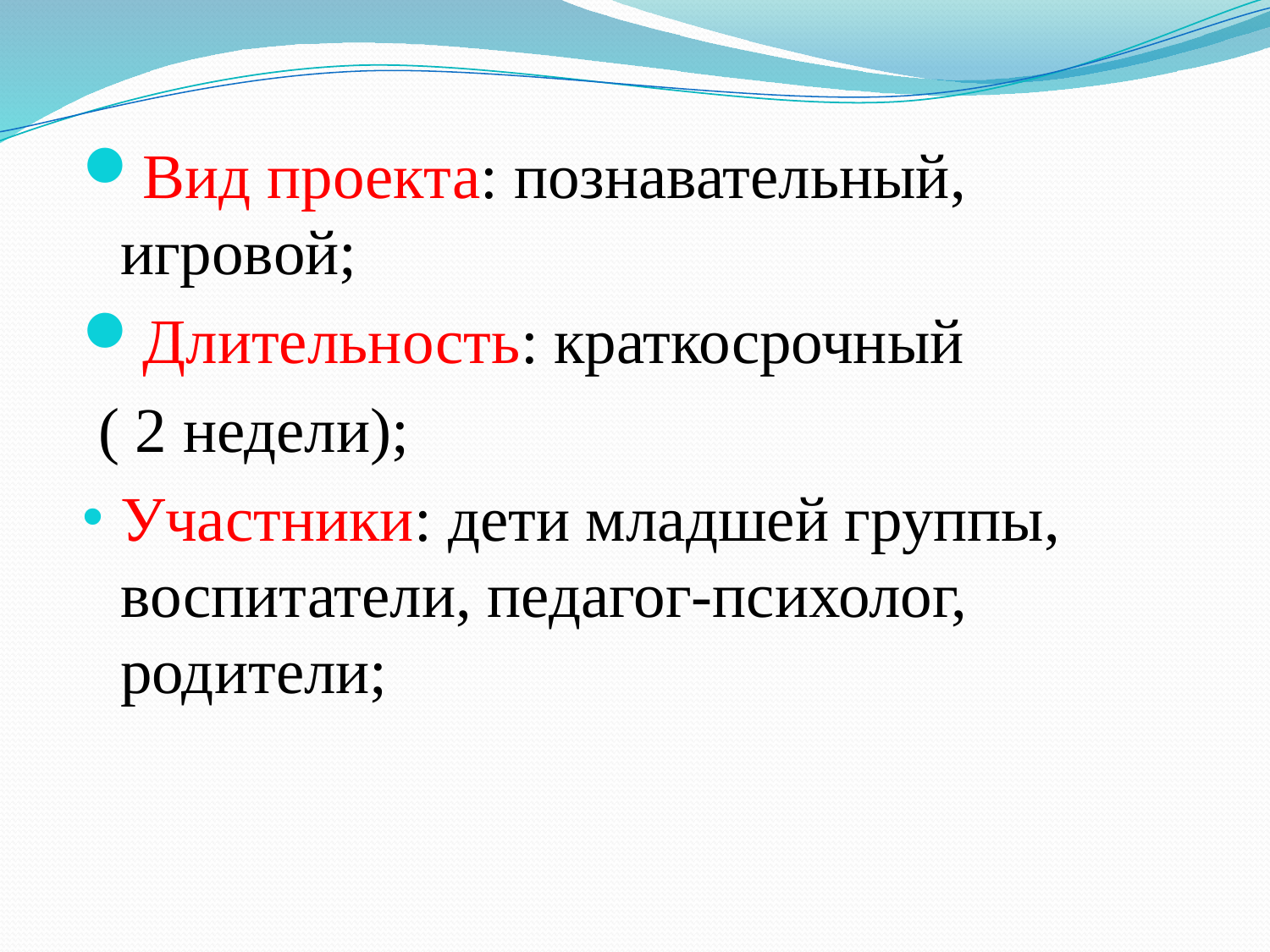

#
Вид проекта: познавательный, игровой;
Длительность: краткосрочный
 ( 2 недели);
Участники: дети младшей группы, воспитатели, педагог-психолог, родители;